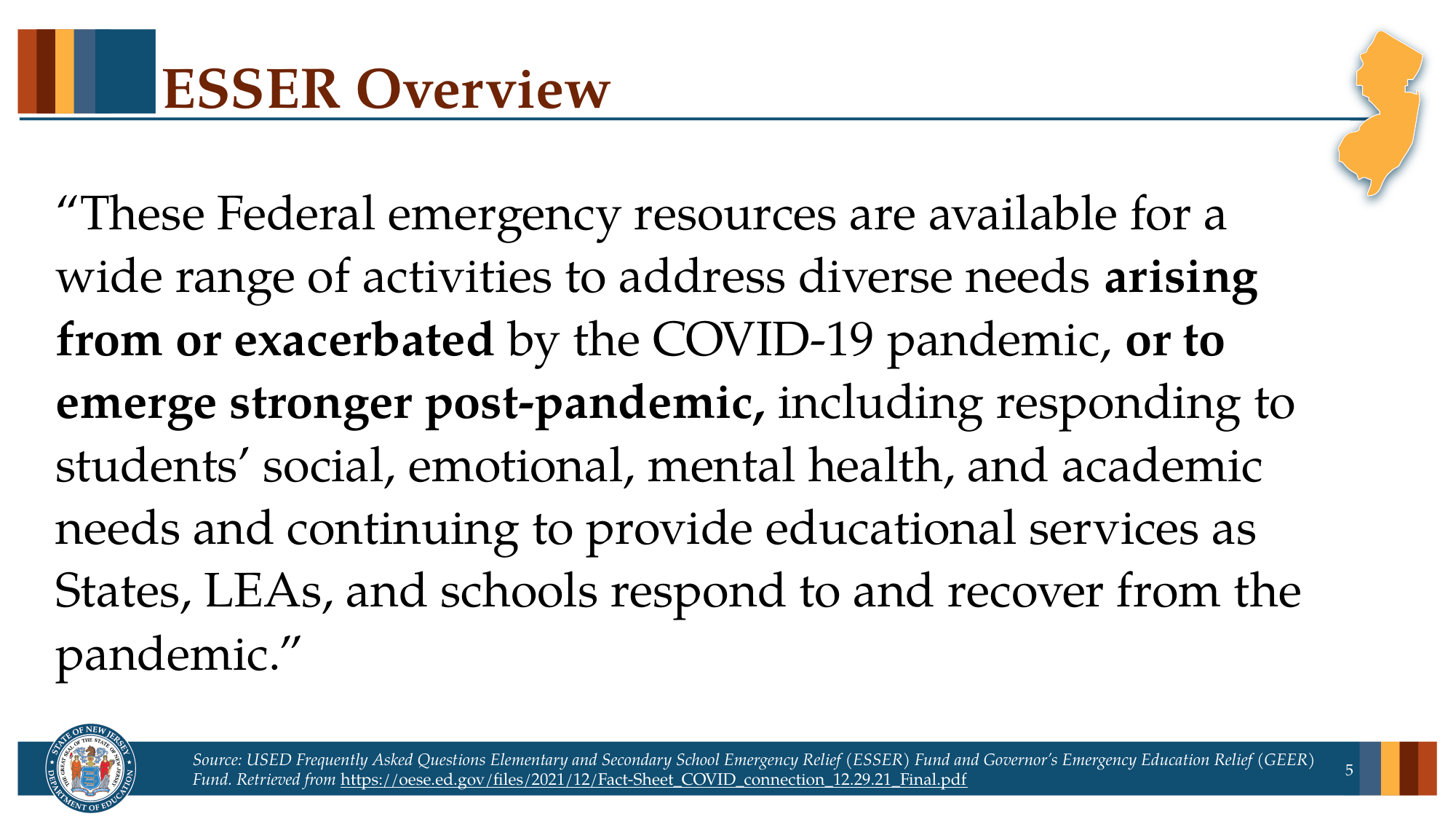

# ESSER Overview
“These Federal emergency resources are available for a wide range of activities to address diverse needs arising from or exacerbated by the COVID-19 pandemic, or to emerge stronger post-pandemic, including responding to students’ social, emotional, mental health, and academic needs and continuing to provide educational services as States, LEAs, and schools respond to and recover from the pandemic.”
Source: USED Frequently Asked Questions Elementary and Secondary School Emergency Relief (ESSER) Fund and Governor’s Emergency Education Relief (GEER) Fund. Retrieved from ​https://oese.ed.gov/files/2021/12/Fact-Sheet_COVID_connection_12.29.21_Final.pdf
5